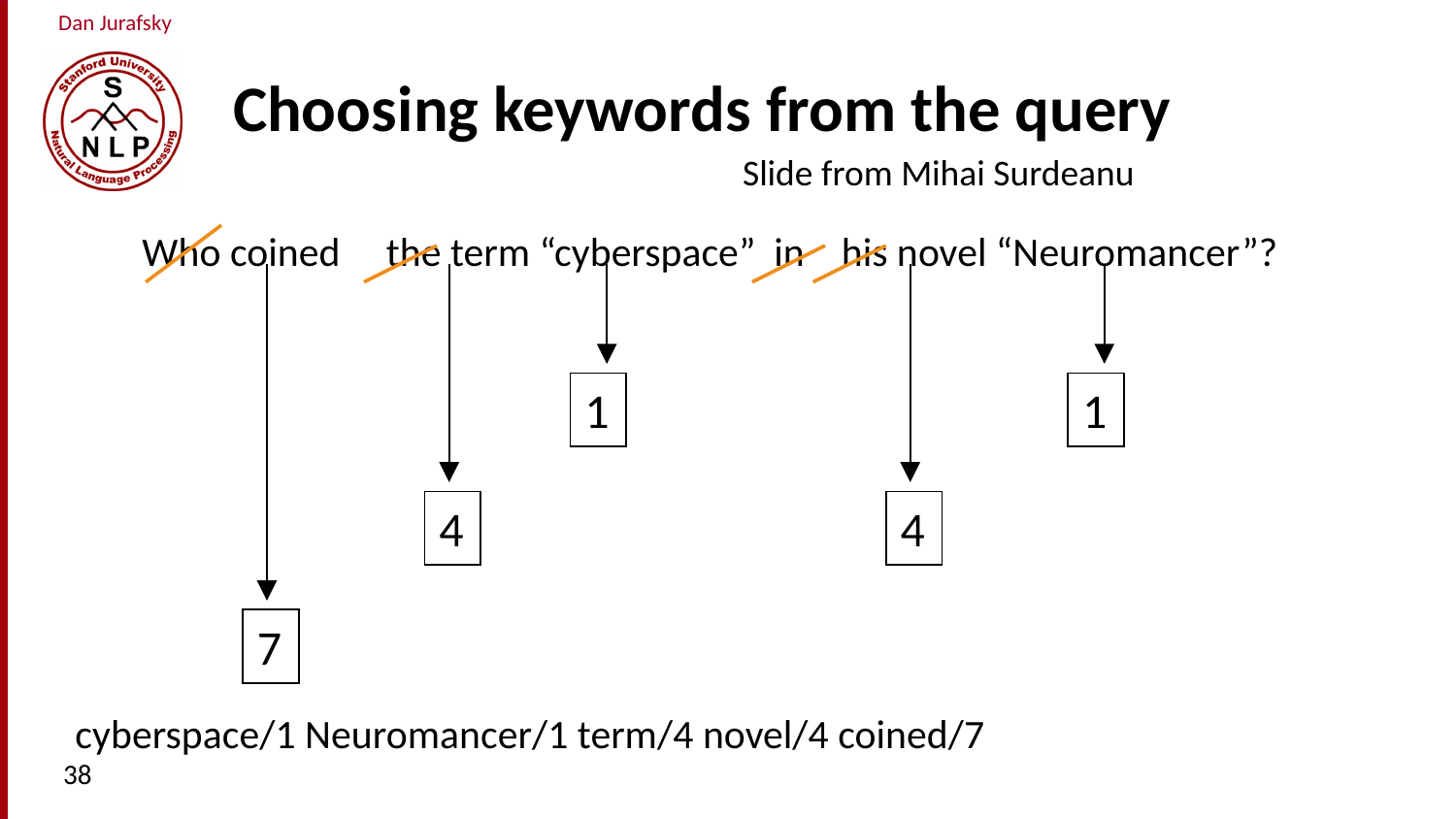

# Choosing keywords from the query
Slide from Mihai Surdeanu
  Who coined     the term “cyberspace”  in    his novel “Neuromancer”?
1
1
7
4
4
cyberspace/1 Neuromancer/1 term/4 novel/4 coined/7
38